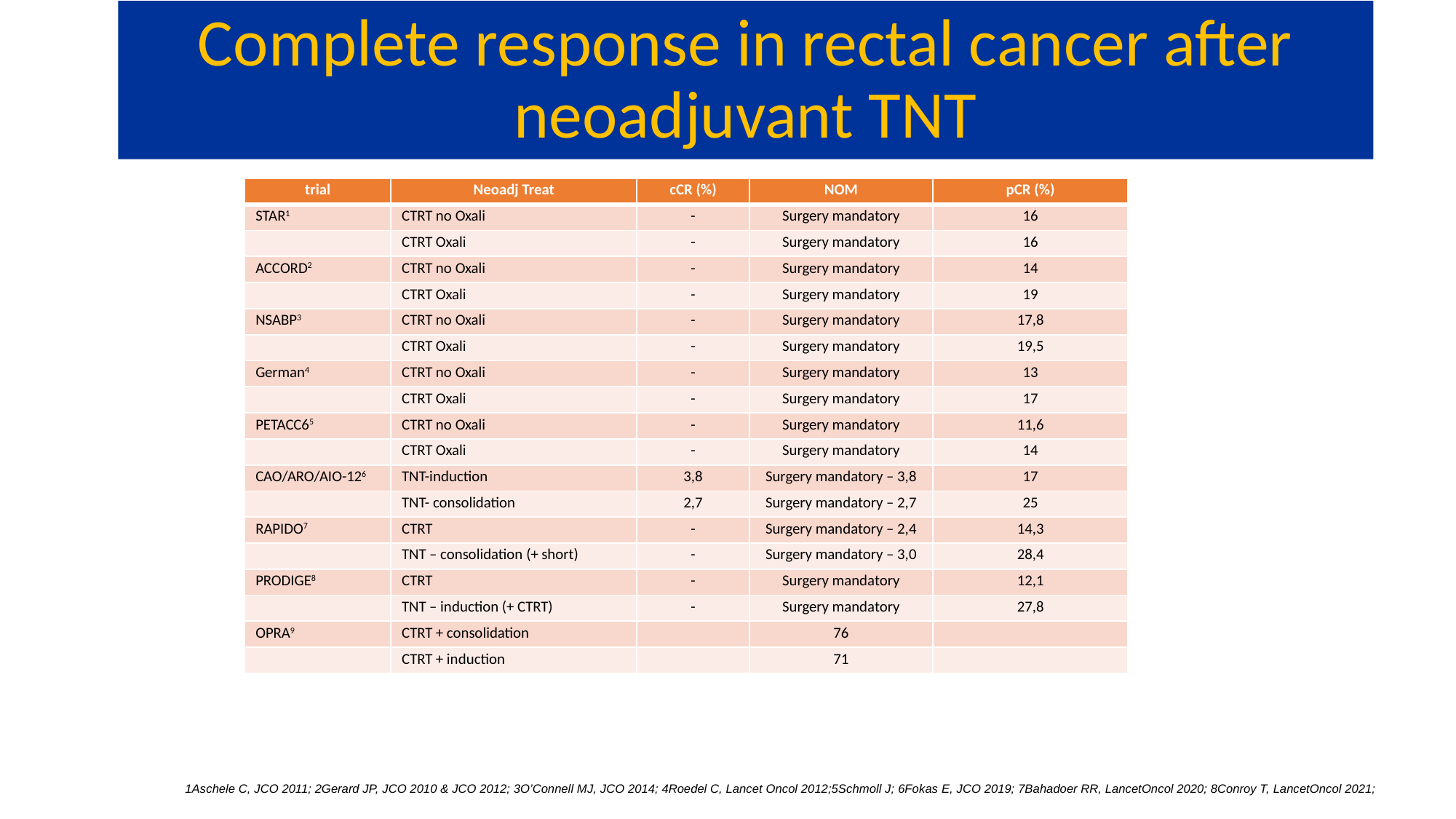

Complete response in rectal cancer after neoadjuvant TNT
| trial | Neoadj Treat | cCR (%) | NOM | pCR (%) |
| --- | --- | --- | --- | --- |
| STAR1 | CTRT no Oxali | - | Surgery mandatory | 16 |
|  | CTRT Oxali | - | Surgery mandatory | 16 |
| ACCORD2 | CTRT no Oxali | - | Surgery mandatory | 14 |
|  | CTRT Oxali | - | Surgery mandatory | 19 |
| NSABP3 | CTRT no Oxali | - | Surgery mandatory | 17,8 |
|  | CTRT Oxali | - | Surgery mandatory | 19,5 |
| German4 | CTRT no Oxali | - | Surgery mandatory | 13 |
|  | CTRT Oxali | - | Surgery mandatory | 17 |
| PETACC65 | CTRT no Oxali | - | Surgery mandatory | 11,6 |
|  | CTRT Oxali | - | Surgery mandatory | 14 |
| CAO/ARO/AIO-126 | TNT-induction | 3,8 | Surgery mandatory – 3,8 | 17 |
|  | TNT- consolidation | 2,7 | Surgery mandatory – 2,7 | 25 |
| RAPIDO7 | CTRT | - | Surgery mandatory – 2,4 | 14,3 |
|  | TNT – consolidation (+ short) | - | Surgery mandatory – 3,0 | 28,4 |
| PRODIGE8 | CTRT | - | Surgery mandatory | 12,1 |
|  | TNT – induction (+ CTRT) | - | Surgery mandatory | 27,8 |
| OPRA9 | CTRT + consolidation |  | 76 |  |
|  | CTRT + induction |  | 71 |  |
1Aschele C, JCO 2011; 2Gerard JP, JCO 2010 & JCO 2012; 3O’Connell MJ, JCO 2014; 4Roedel C, Lancet Oncol 2012;5Schmoll J; 6Fokas E, JCO 2019; 7Bahadoer RR, LancetOncol 2020; 8Conroy T, LancetOncol 2021;